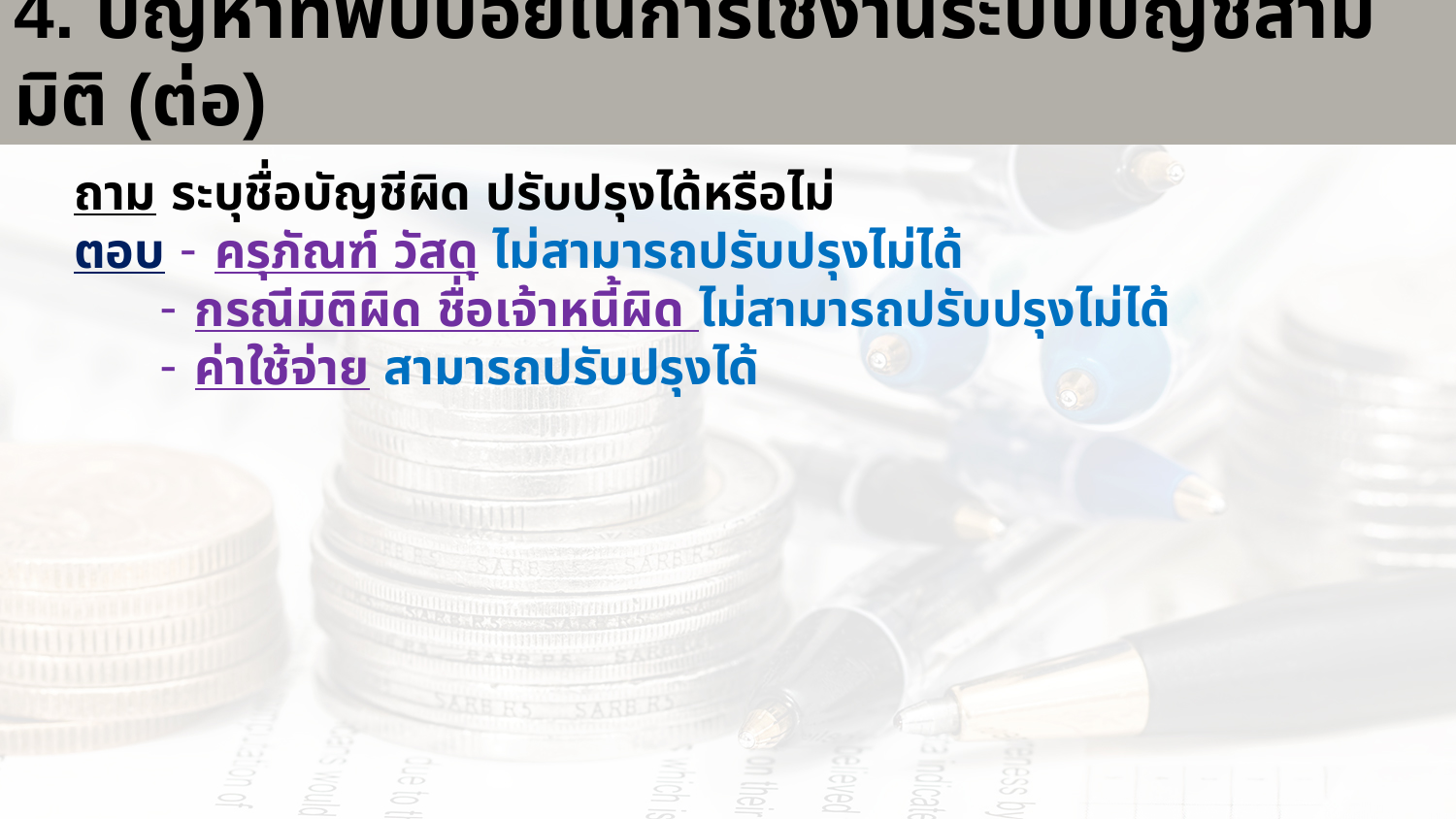

# 4. ปัญหาที่พบบ่อยในการใช้งานระบบบัญชีสามมิติ (ต่อ)
ถาม ระบุชื่อบัญชีผิด ปรับปรุงได้หรือไม่
ตอบ - ครุภัณฑ์ วัสดุ ไม่สามารถปรับปรุงไม่ได้
      - กรณีมิติผิด ชื่อเจ้าหนี้ผิด ไม่สามารถปรับปรุงไม่ได้
      - ค่าใช้จ่าย สามารถปรับปรุงได้